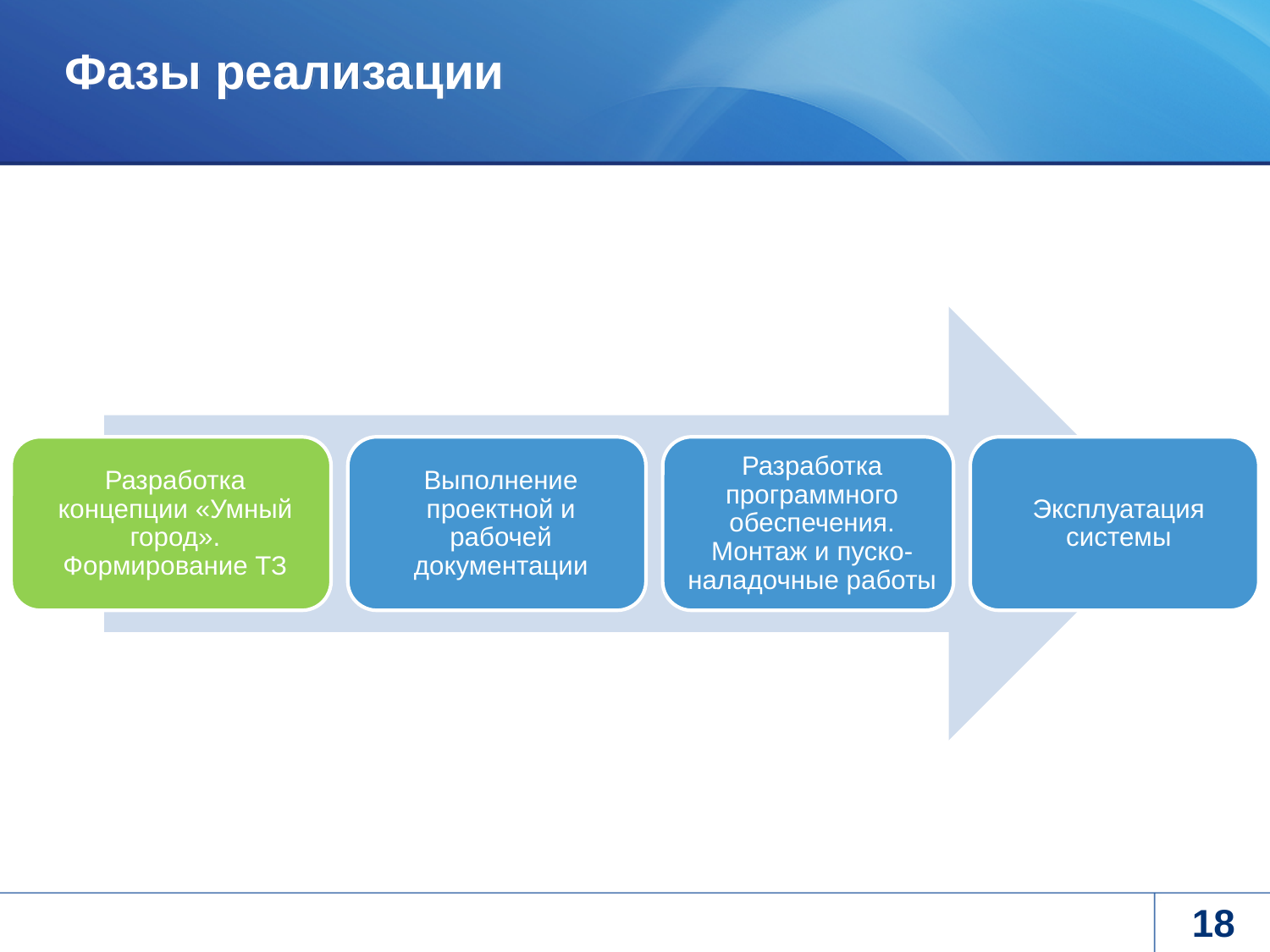

# Фазы реализации
Разработка концепции «Умный город». Формирование ТЗ
Выполнение проектной и рабочей документации
Разработка программного обеспечения. Монтаж и пуско-наладочные работы
Эксплуатация системы
18